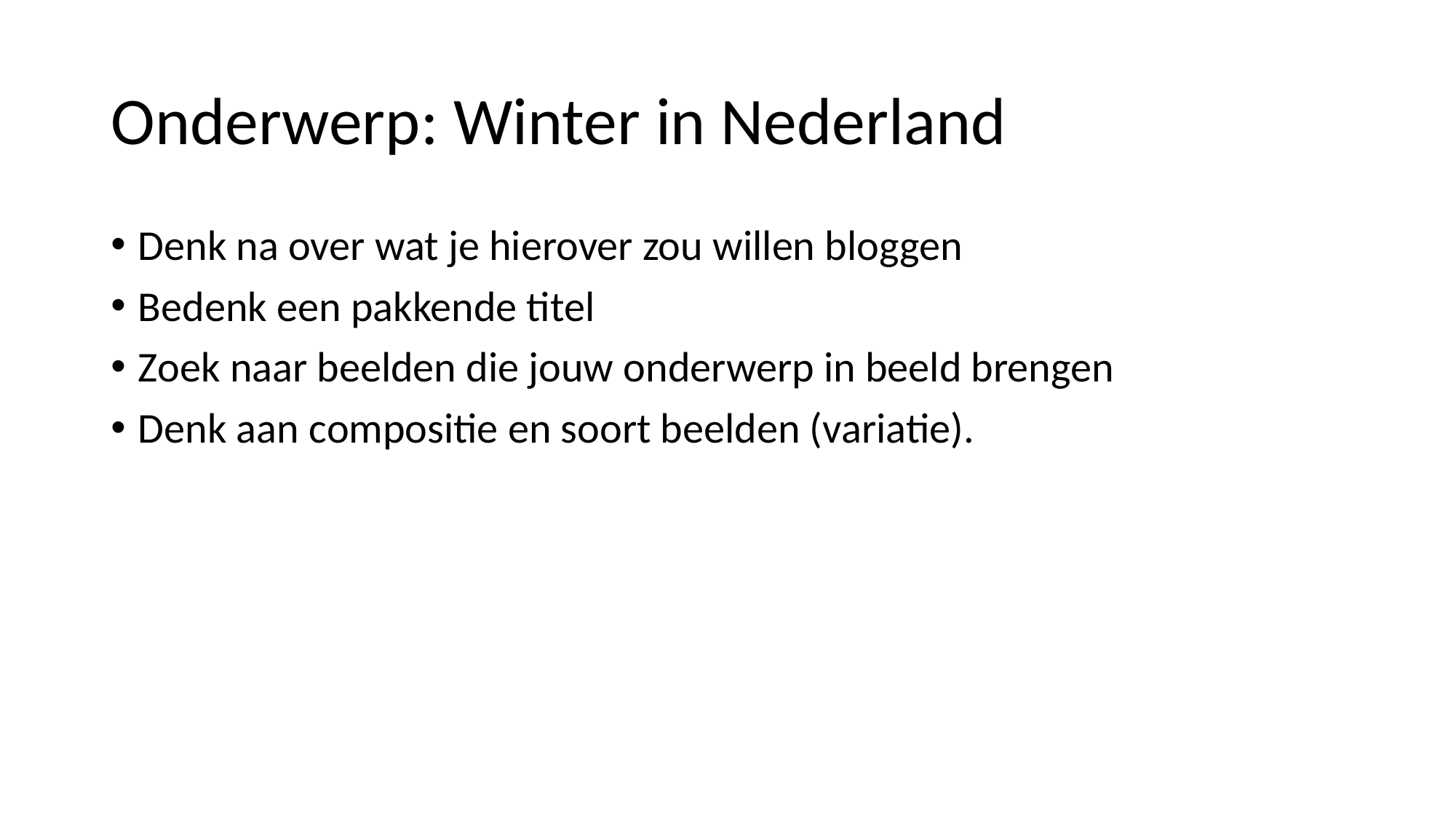

# Onderwerp: Winter in Nederland
Denk na over wat je hierover zou willen bloggen
Bedenk een pakkende titel
Zoek naar beelden die jouw onderwerp in beeld brengen
Denk aan compositie en soort beelden (variatie).